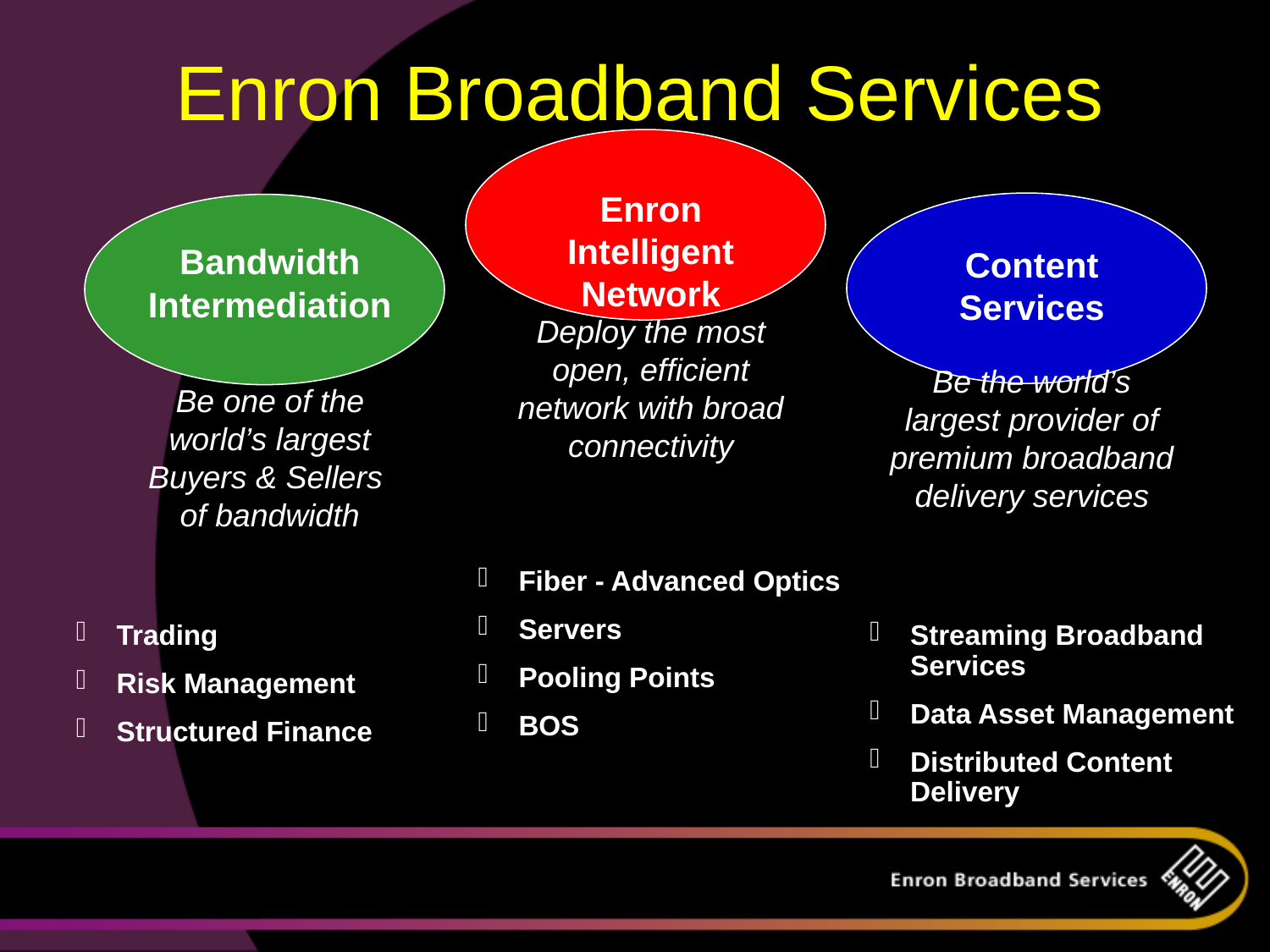

# Enron Broadband Services

Enron Intelligent Network

Bandwidth Intermediation
Content Services
Deploy the most open, efficient network with broad connectivity
Be the world’s largest provider of premium broadband delivery services
Be one of the world’s largest Buyers & Sellers  of bandwidth
Fiber - Advanced Optics
Servers
Pooling Points
BOS
Trading
Risk Management
Structured Finance
Streaming Broadband Services
Data Asset Management
Distributed Content Delivery